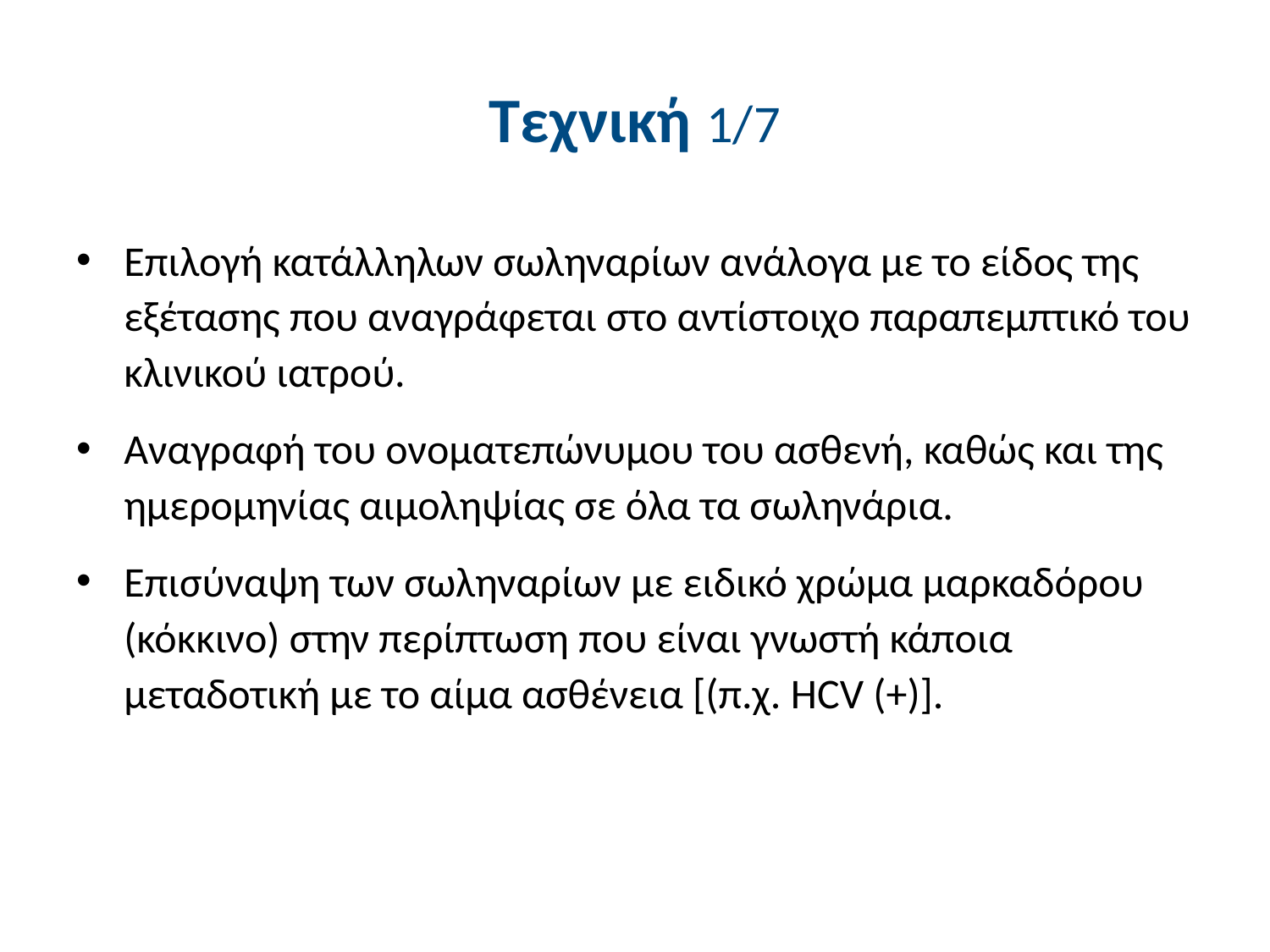

# Τεχνική 1/7
Επιλογή κατάλληλων σωληναρίων ανάλογα με το είδος της εξέτασης που αναγράφεται στο αντίστοιχο παραπεμπτικό του κλινικού ιατρού.
Αναγραφή του ονοματεπώνυμου του ασθενή, καθώς και της ημερομηνίας αιμοληψίας σε όλα τα σωληνάρια.
Επισύναψη των σωληναρίων με ειδικό χρώμα μαρκαδόρου (κόκκινο) στην περίπτωση που είναι γνωστή κάποια μεταδοτική με το αίμα ασθένεια [(π.χ. HCV (+)].